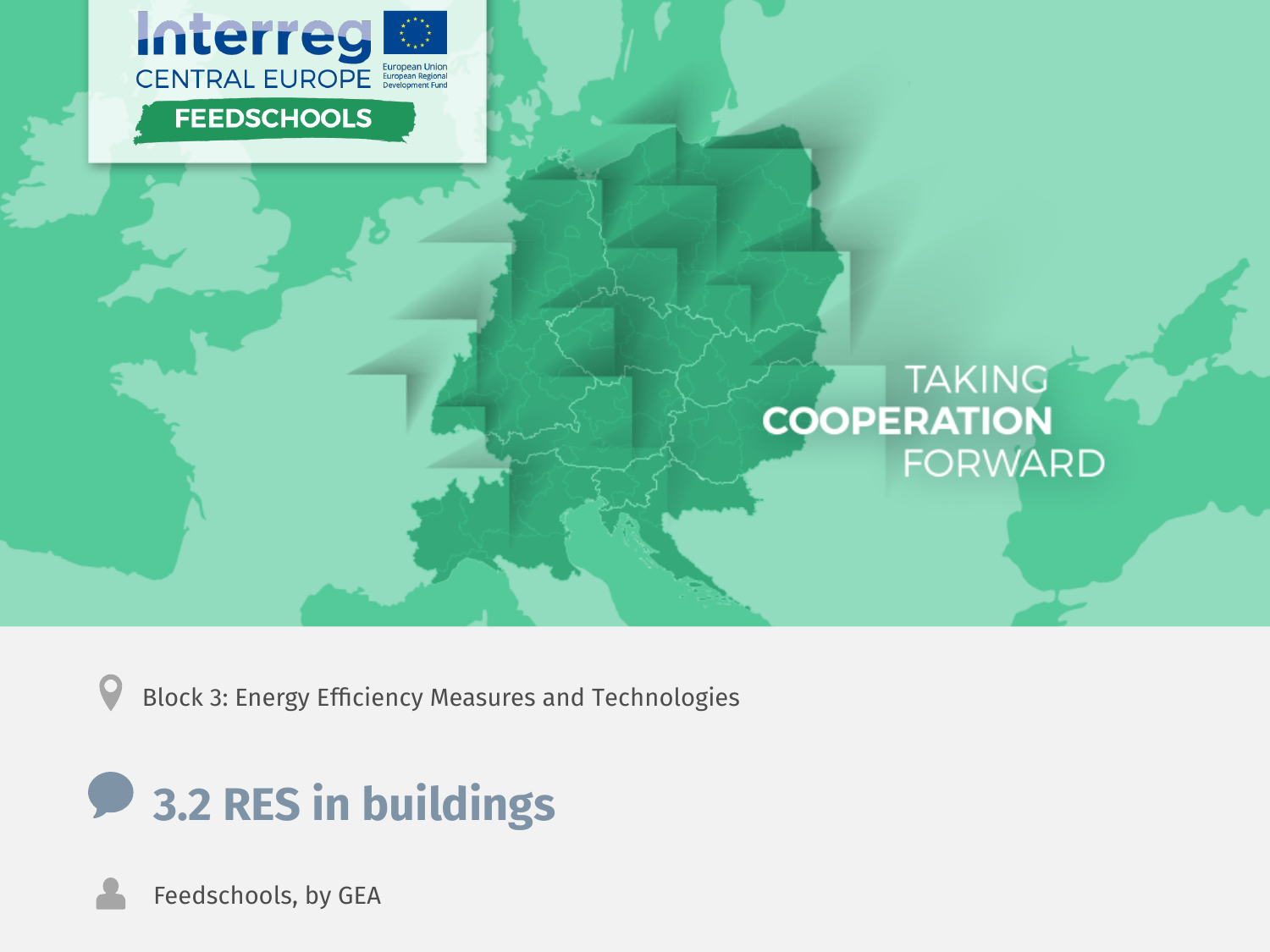

Block 3: Energy Efficiency Measures and Technologies
3.2 RES in buildings
Feedschools, by GEA